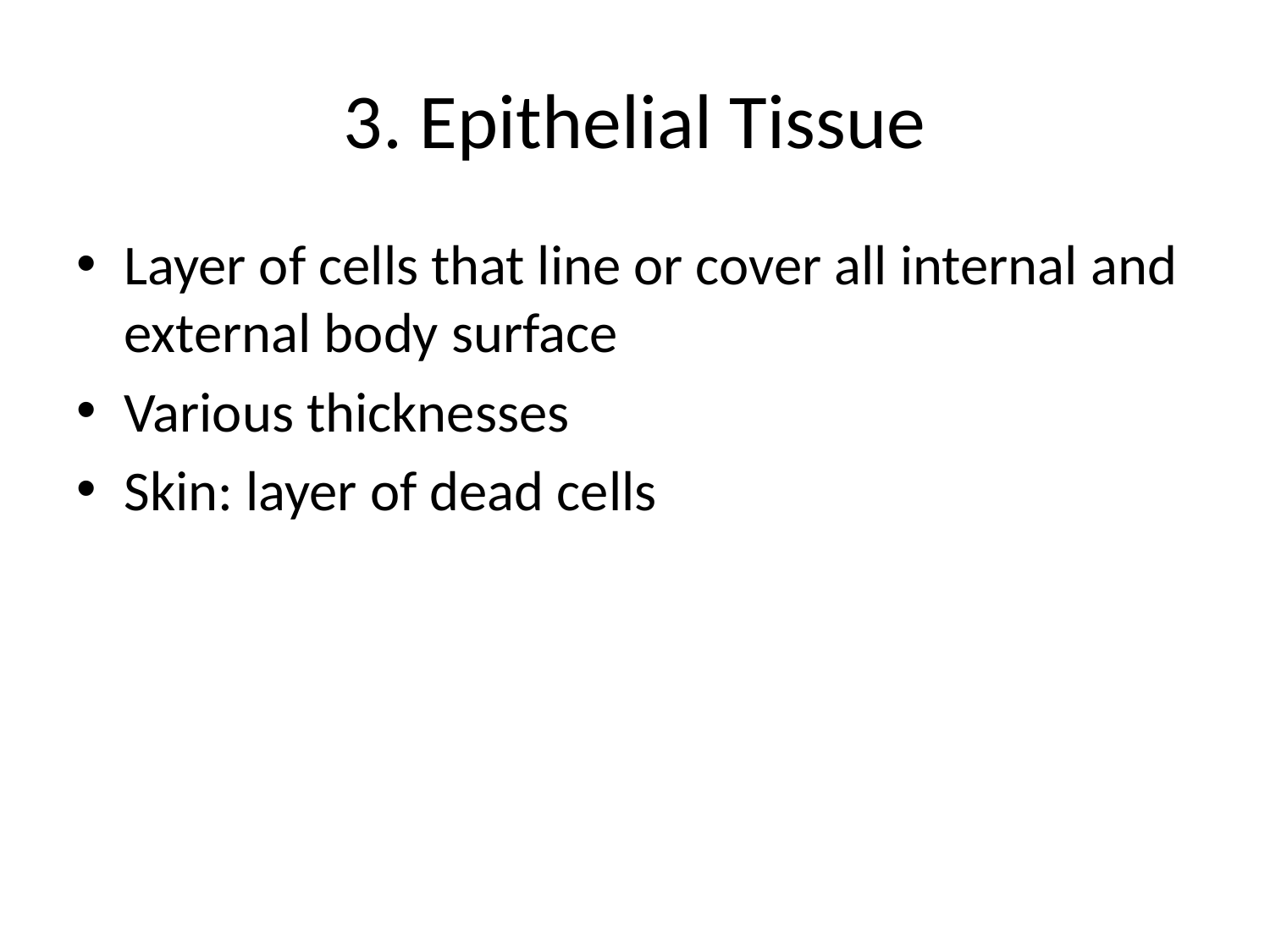

# 3. Epithelial Tissue
Layer of cells that line or cover all internal and external body surface
Various thicknesses
Skin: layer of dead cells